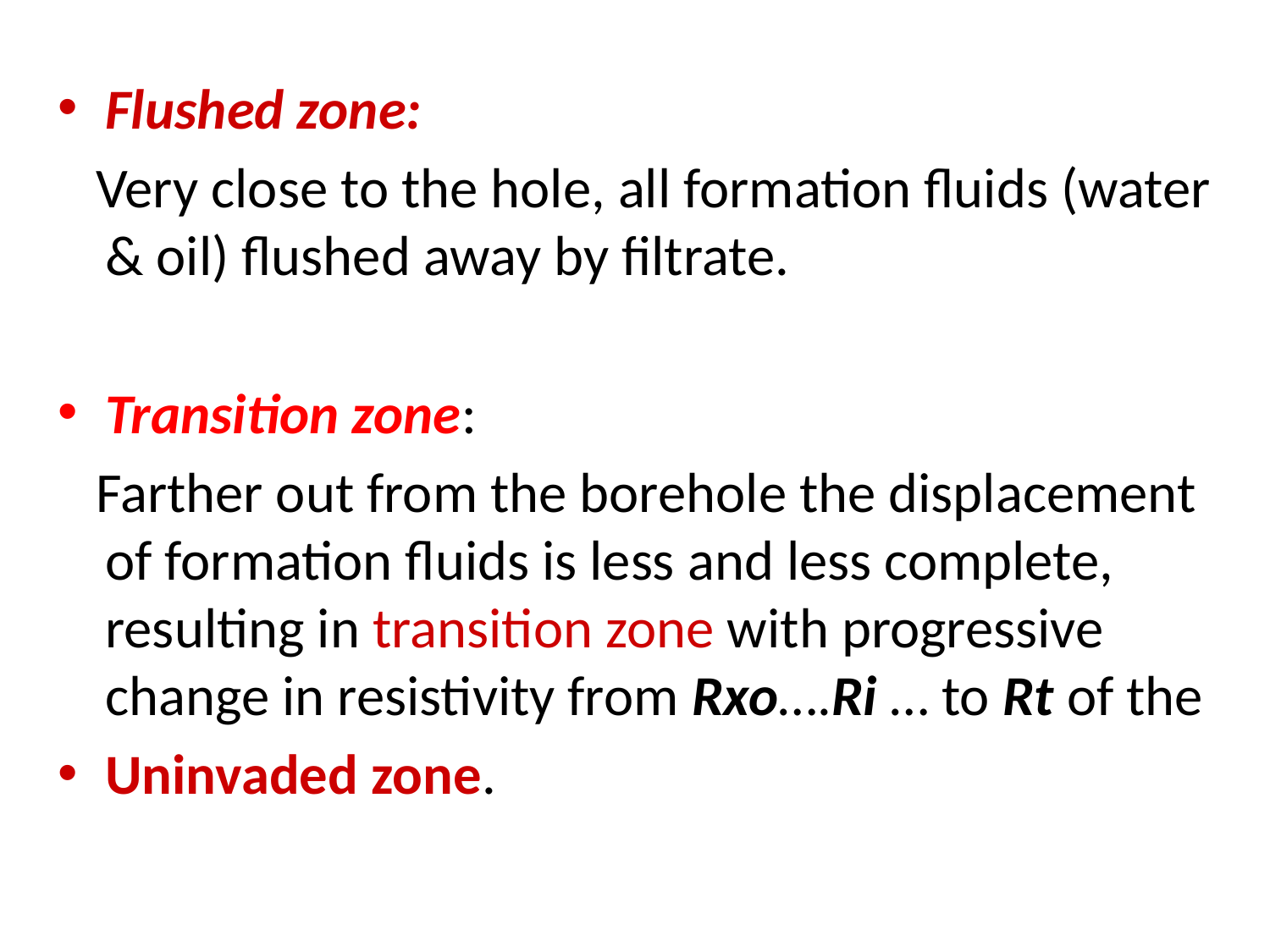

Flushed zone:
   Very close to the hole, all formation fluids (water & oil) flushed away by filtrate.

Transition zone:
   Farther out from the borehole the displacement of formation fluids is less and less complete, resulting in transition zone with progressive change in resistivity from Rxo….Ri … to Rt of the
Uninvaded zone.